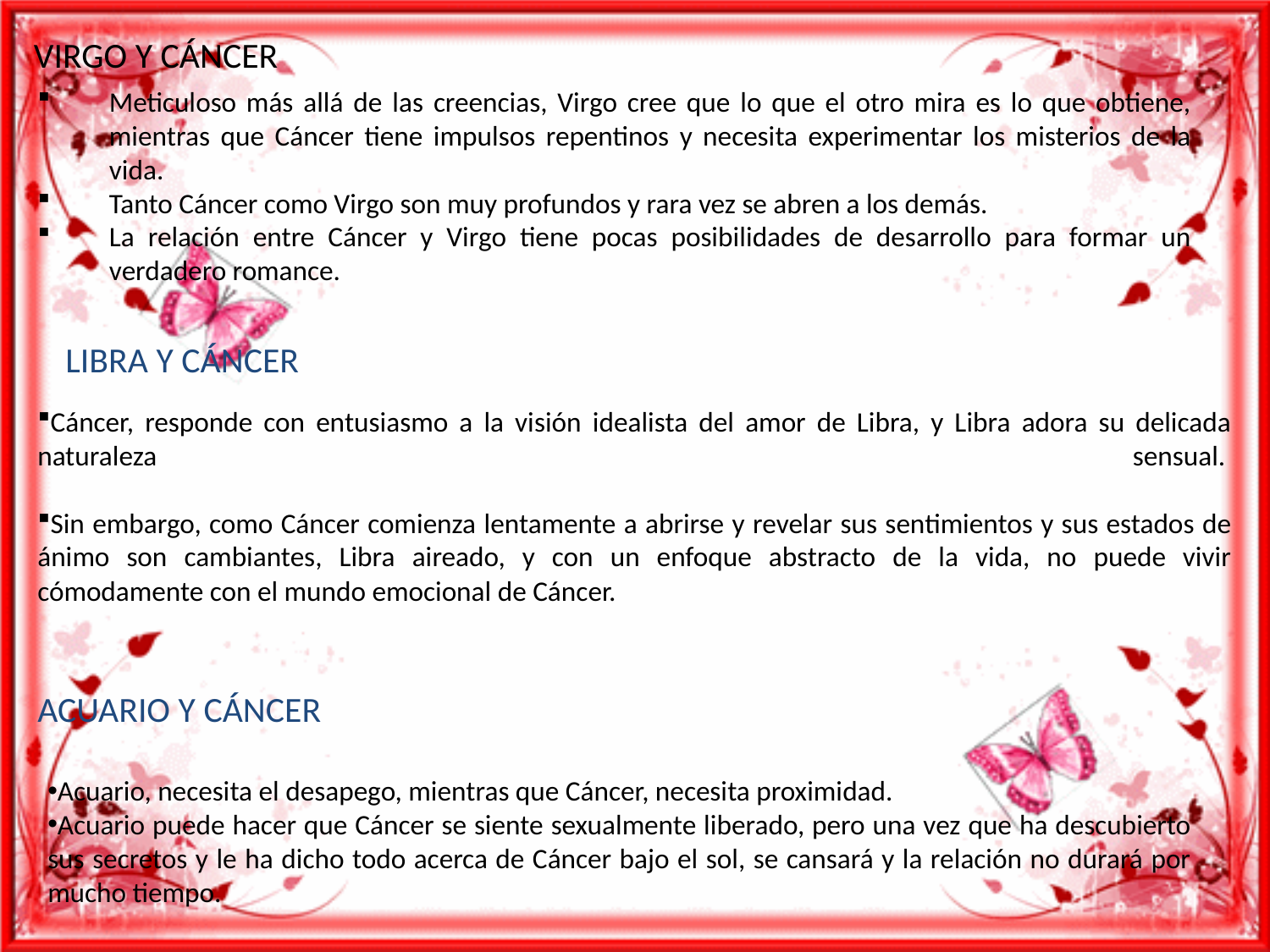

# VIRGO Y CÁNCER
Meticuloso más allá de las creencias, Virgo cree que lo que el otro mira es lo que obtiene, mientras que Cáncer tiene impulsos repentinos y necesita experimentar los misterios de la vida.
Tanto Cáncer como Virgo son muy profundos y rara vez se abren a los demás.
La relación entre Cáncer y Virgo tiene pocas posibilidades de desarrollo para formar un verdadero romance.
LIBRA Y CÁNCER
Cáncer, responde con entusiasmo a la visión idealista del amor de Libra, y Libra adora su delicada naturaleza sensual.
Sin embargo, como Cáncer comienza lentamente a abrirse y revelar sus sentimientos y sus estados de ánimo son cambiantes, Libra aireado, y con un enfoque abstracto de la vida, no puede vivir cómodamente con el mundo emocional de Cáncer.
ACUARIO Y CÁNCER
Acuario, necesita el desapego, mientras que Cáncer, necesita proximidad.
Acuario puede hacer que Cáncer se siente sexualmente liberado, pero una vez que ha descubierto sus secretos y le ha dicho todo acerca de Cáncer bajo el sol, se cansará y la relación no durará por mucho tiempo.